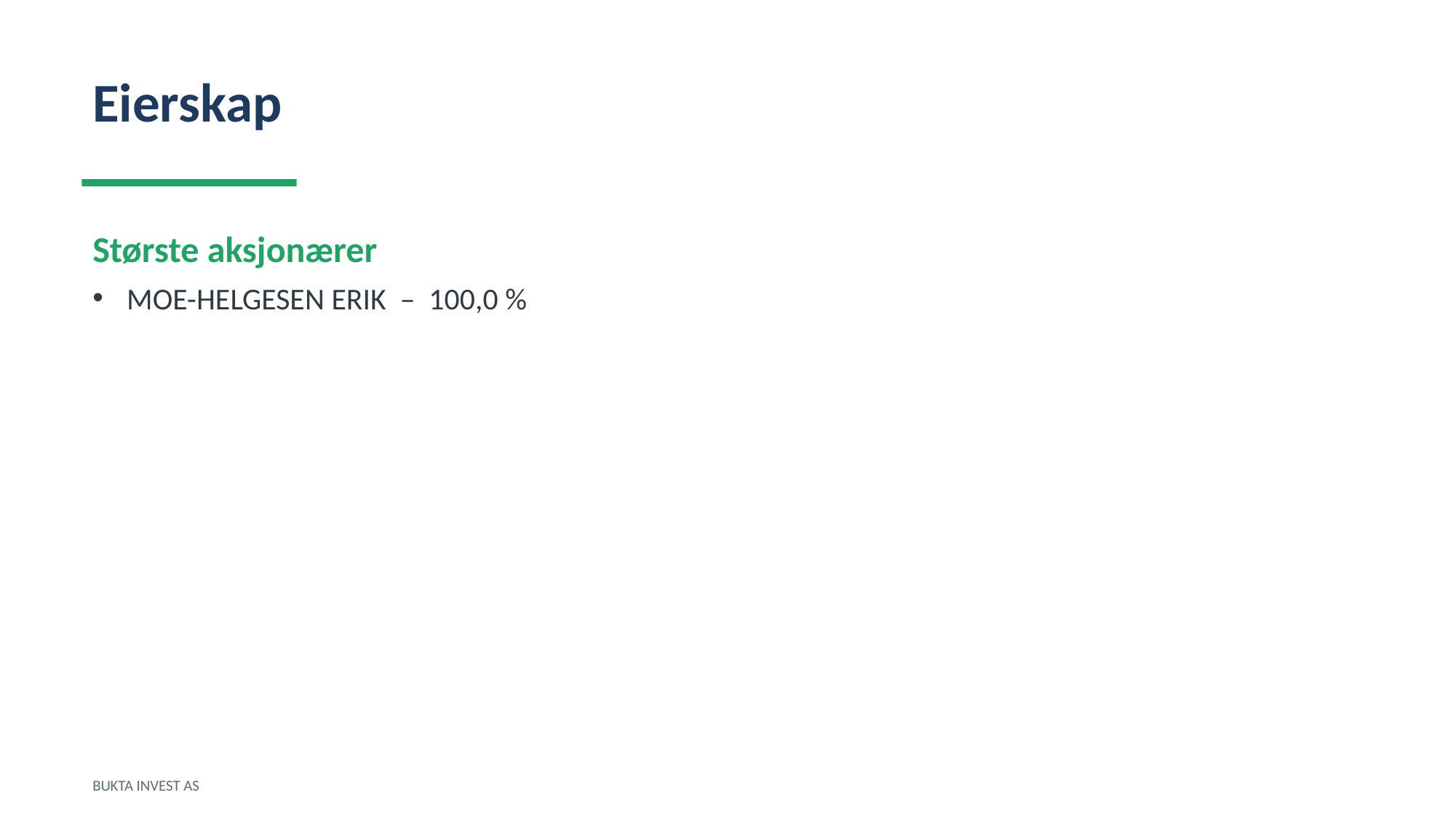

Eierskap

Største aksjonærer
MOE-HELGESEN ERIK  –  100,0 %
BUKTA INVEST AS